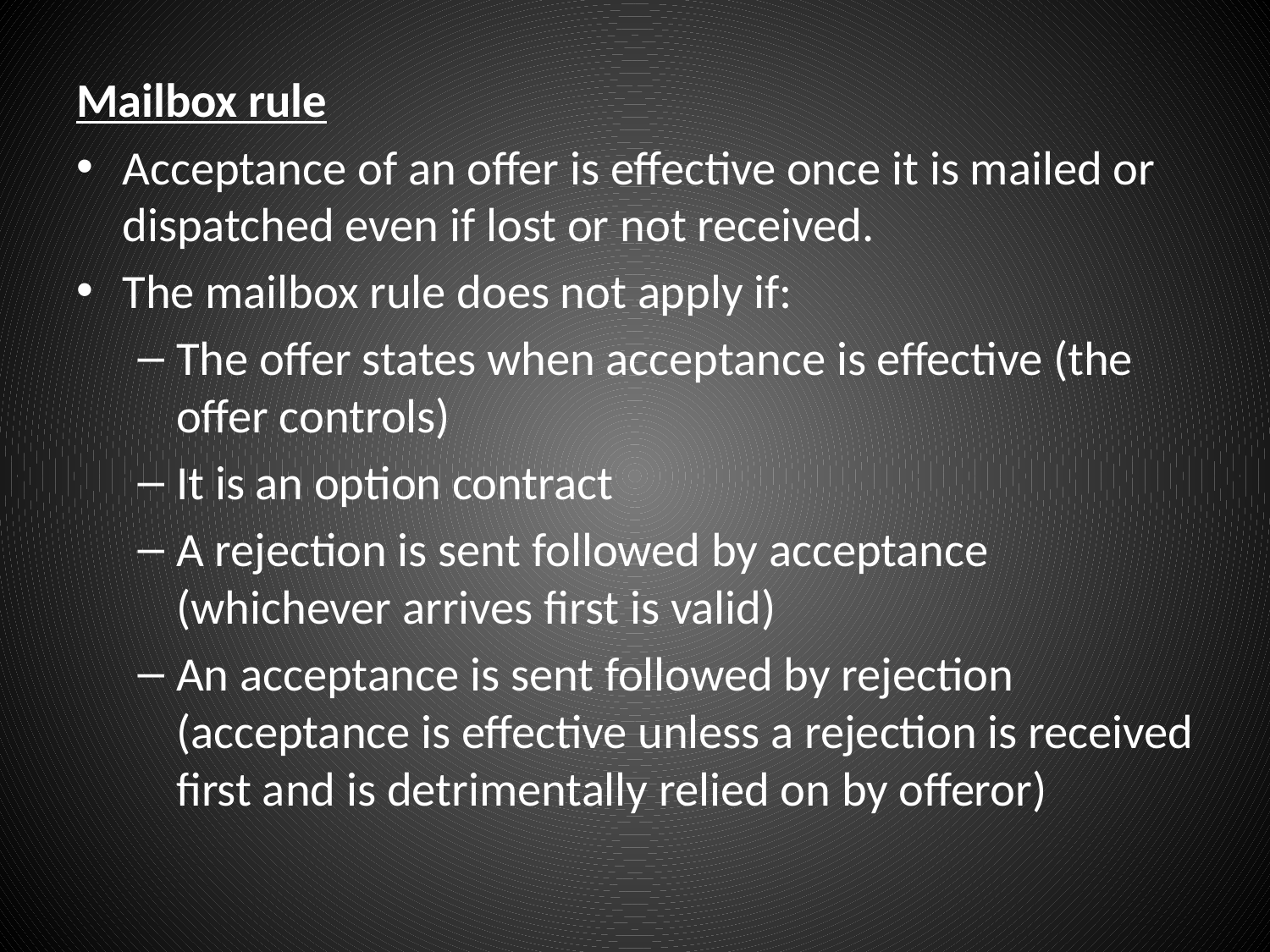

#
Mailbox rule
Acceptance of an offer is effective once it is mailed or dispatched even if lost or not received.
The mailbox rule does not apply if:
The offer states when acceptance is effective (the offer controls)
It is an option contract
A rejection is sent followed by acceptance (whichever arrives first is valid)
An acceptance is sent followed by rejection (acceptance is effective unless a rejection is received first and is detrimentally relied on by offeror)